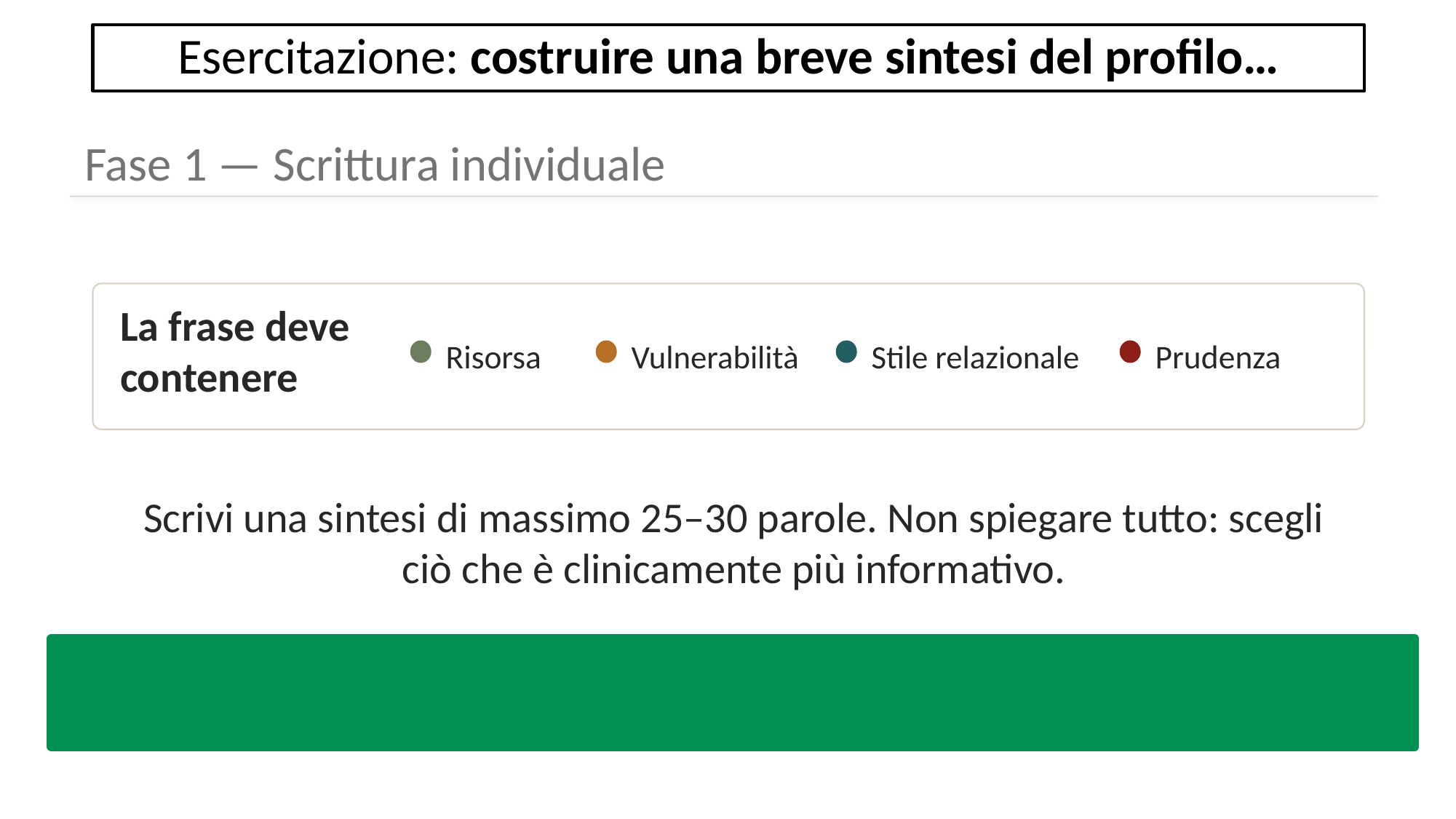

Esercitazione: costruire una breve sintesi del profilo…
Fase 1 — Scrittura individuale

La frase deve contenere
Risorsa
Vulnerabilità
Stile relazionale
Prudenza

Scrivi una sintesi di massimo 25–30 parole. Non spiegare tutto: scegli ciò che è clinicamente più informativo.